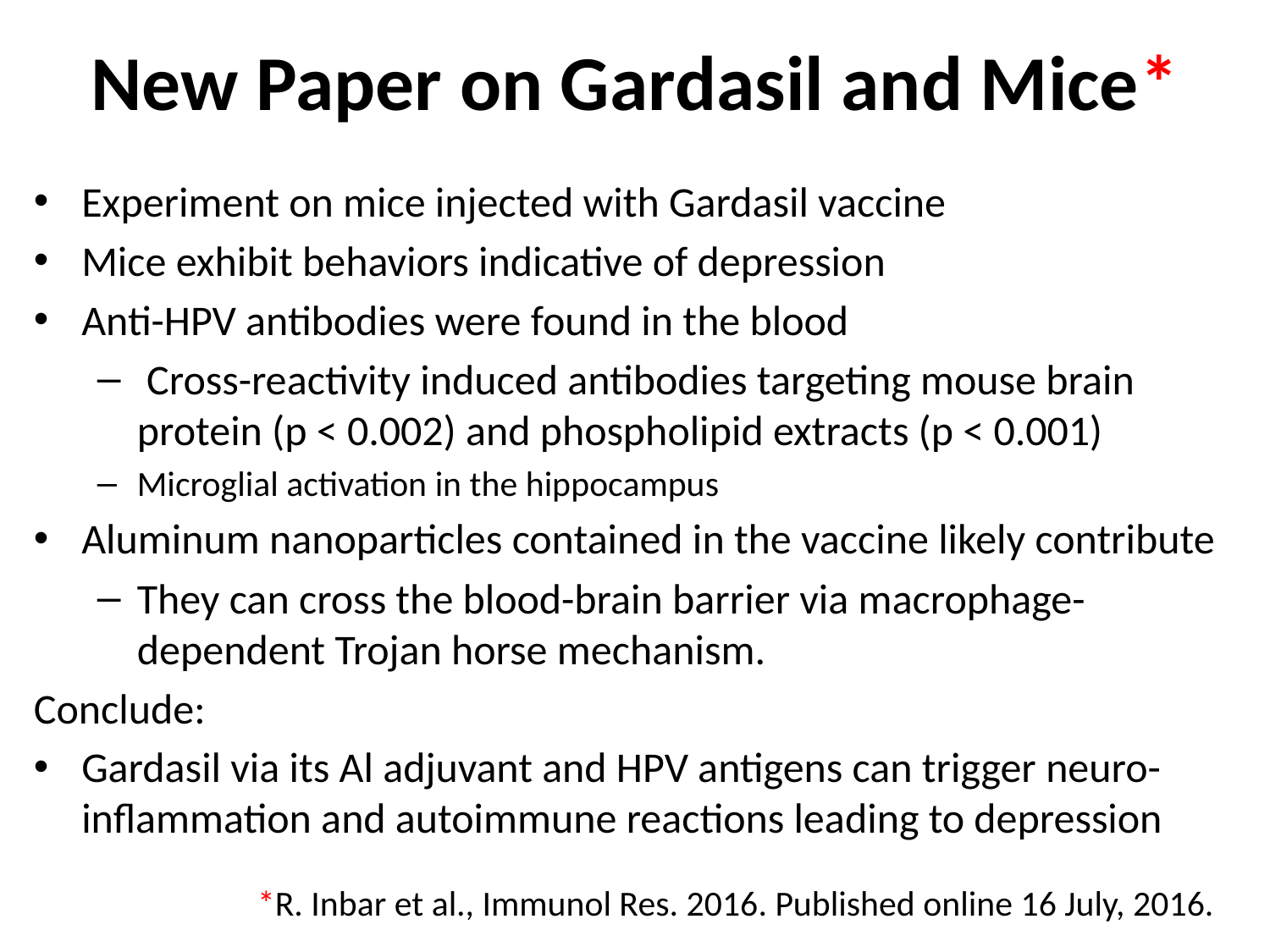

# New Paper on Gardasil and Mice*
Experiment on mice injected with Gardasil vaccine
Mice exhibit behaviors indicative of depression
Anti-HPV antibodies were found in the blood
 Cross-reactivity induced antibodies targeting mouse brain protein (p < 0.002) and phospholipid extracts (p < 0.001)
Microglial activation in the hippocampus
Aluminum nanoparticles contained in the vaccine likely contribute
They can cross the blood-brain barrier via macrophage-dependent Trojan horse mechanism.
Conclude:
Gardasil via its Al adjuvant and HPV antigens can trigger neuro-inflammation and autoimmune reactions leading to depression
*R. Inbar et al., Immunol Res. 2016. Published online 16 July, 2016.